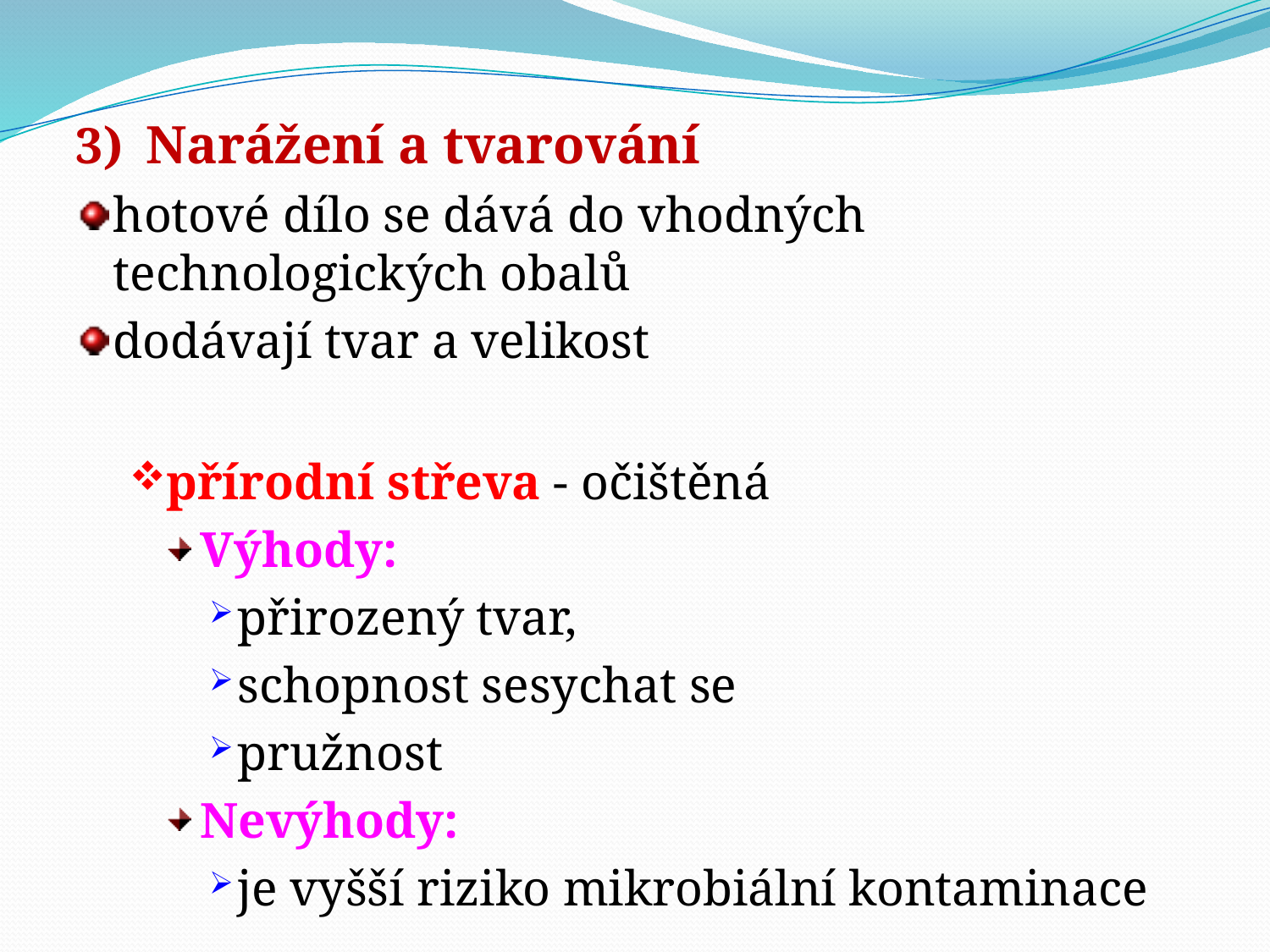

Narážení a tvarování
hotové dílo se dává do vhodných technologických obalů
dodávají tvar a velikost

přírodní střeva - očištěná
Výhody:
přirozený tvar,
schopnost sesychat se
pružnost
Nevýhody:
je vyšší riziko mikrobiální kontaminace